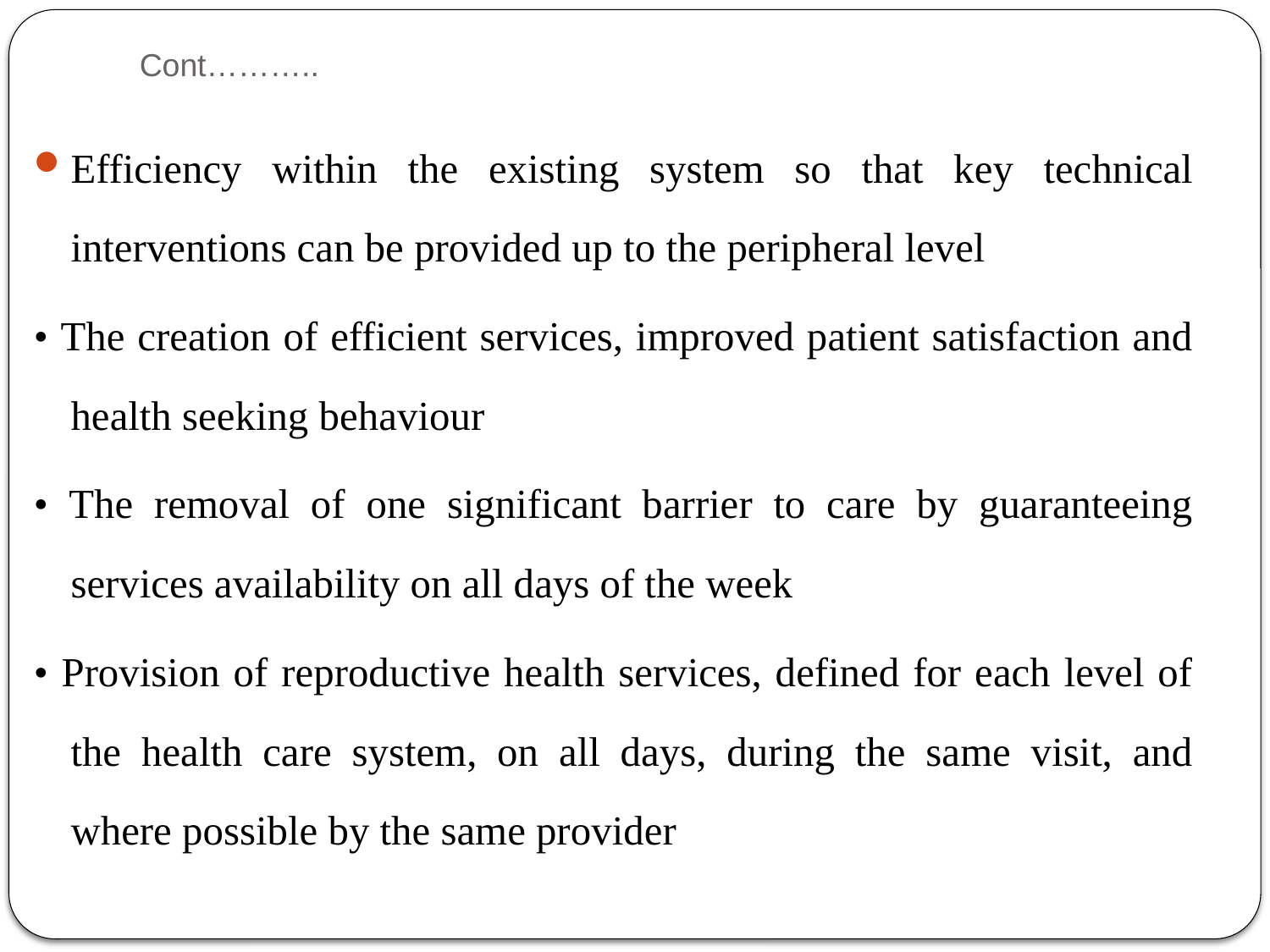

# Cont………..
Efficiency within the existing system so that key technical interventions can be provided up to the peripheral level
• The creation of efficient services, improved patient satisfaction and health seeking behaviour
• The removal of one significant barrier to care by guaranteeing services availability on all days of the week
• Provision of reproductive health services, defined for each level of the health care system, on all days, during the same visit, and where possible by the same provider